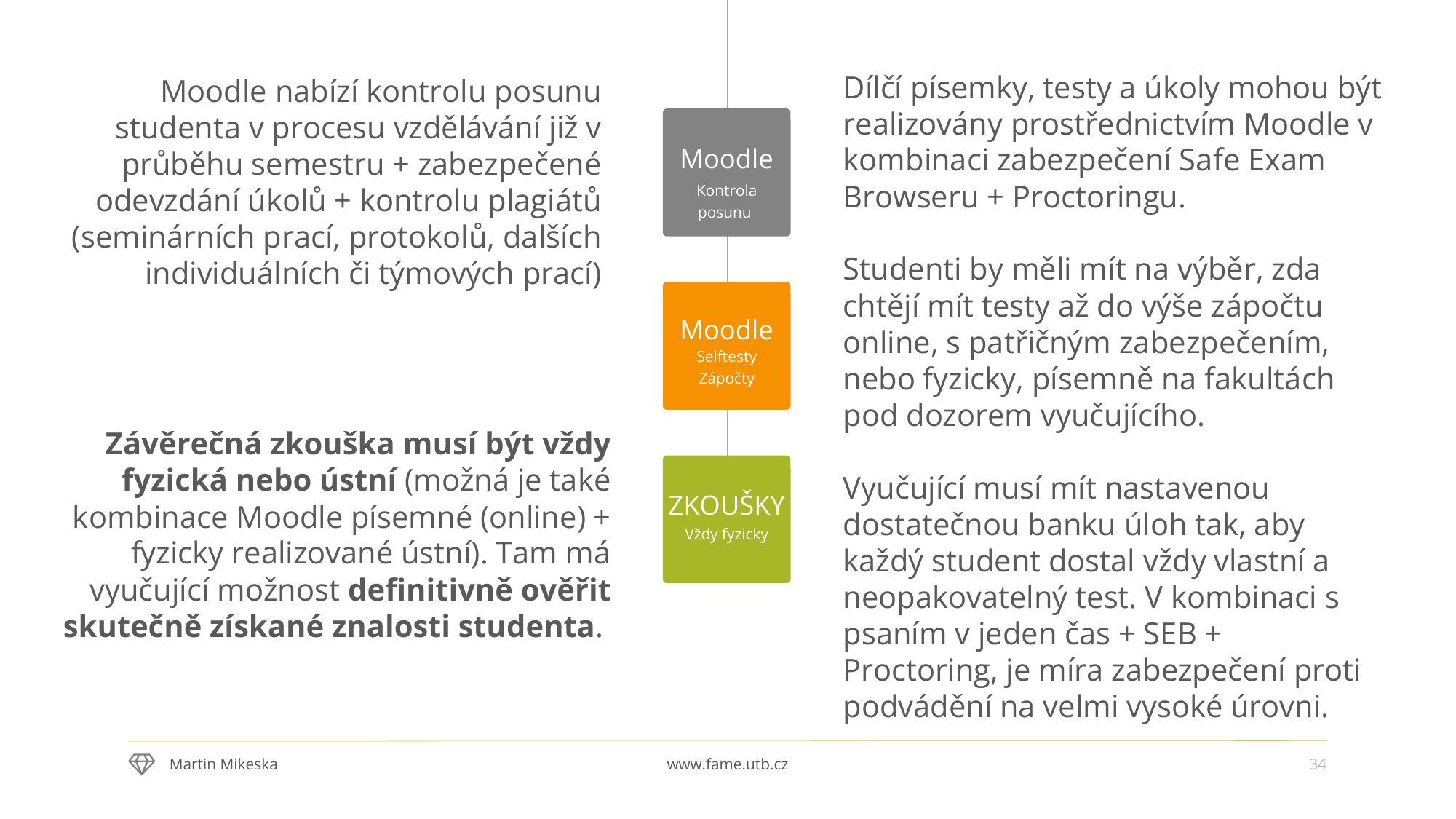

Moodle nabízí kontrolu posunu studenta v procesu vzdělávání již v průběhu semestru + zabezpečené odevzdání úkolů + kontrolu plagiátů (seminárních prací, protokolů, dalších individuálních či týmových prací)
Dílčí písemky, testy a úkoly mohou být realizovány prostřednictvím Moodle v kombinaci zabezpečení Safe Exam Browseru + Proctoringu.

Studenti by měli mít na výběr, zda chtějí mít testy až do výše zápočtu online, s patřičným zabezpečením, nebo fyzicky, písemně na fakultách pod dozorem vyučujícího.

Vyučující musí mít nastavenou dostatečnou banku úloh tak, aby každý student dostal vždy vlastní a neopakovatelný test. V kombinaci s psaním v jeden čas + SEB + Proctoring, je míra zabezpečení proti podvádění na velmi vysoké úrovni.

Moodle
Kontrola posunu

Moodle
SelftestyZápočty
Závěrečná zkouška musí být vždy fyzická nebo ústní (možná je také kombinace Moodle písemné (online) + fyzicky realizované ústní). Tam má vyučující možnost definitivně ověřit skutečně získané znalosti studenta.

ZKOUŠKY
Vždy fyzicky
34